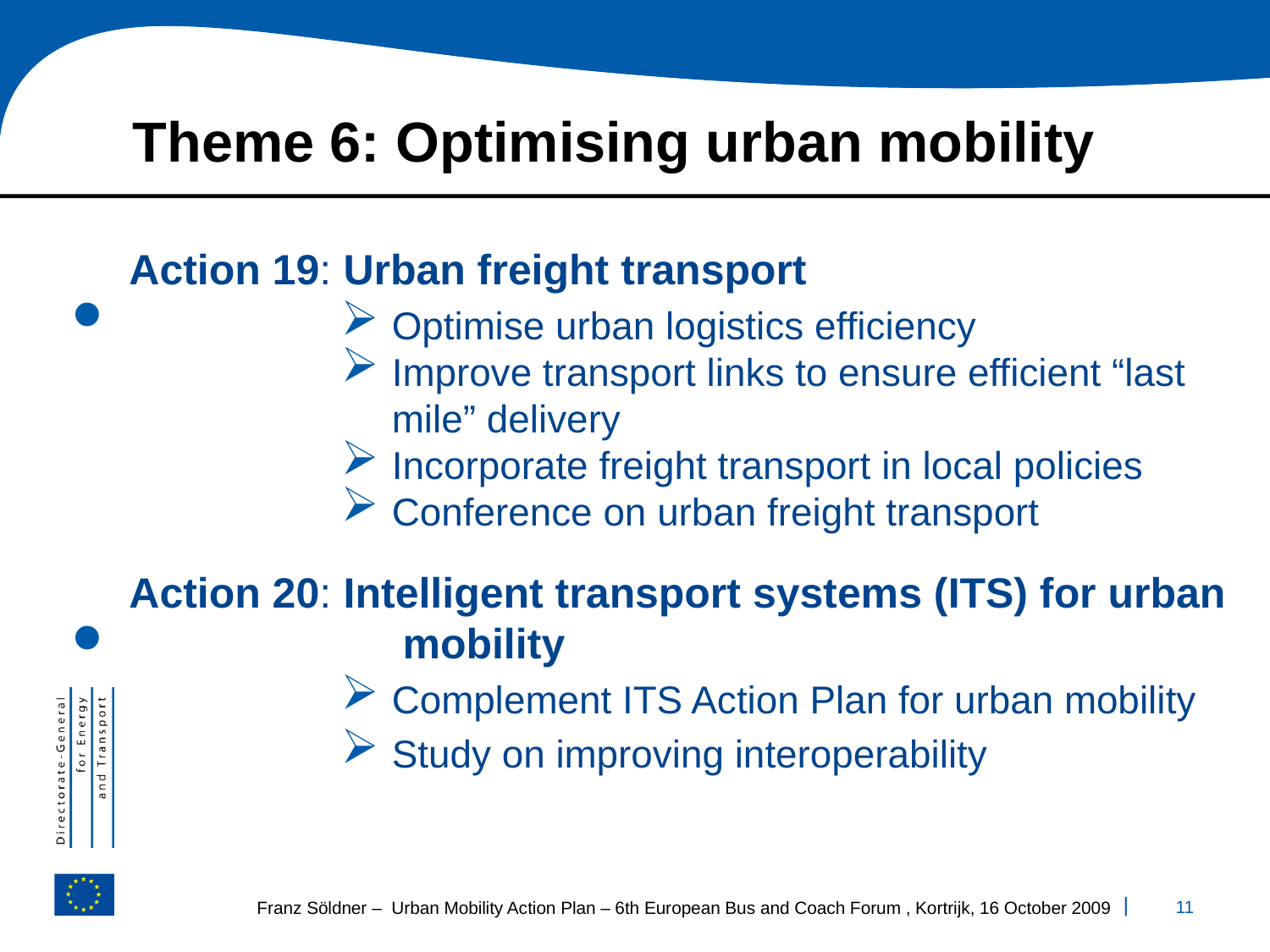

# Theme 6: Optimising urban mobility

Action 19: Urban freight transport
Optimise urban logistics efficiency
Improve transport links to ensure efficient “last mile” delivery
Incorporate freight transport in local policies
Conference on urban freight transport

Action 20: Intelligent transport systems (ITS) for urban 	mobility
Complement ITS Action Plan for urban mobility
Study on improving interoperability